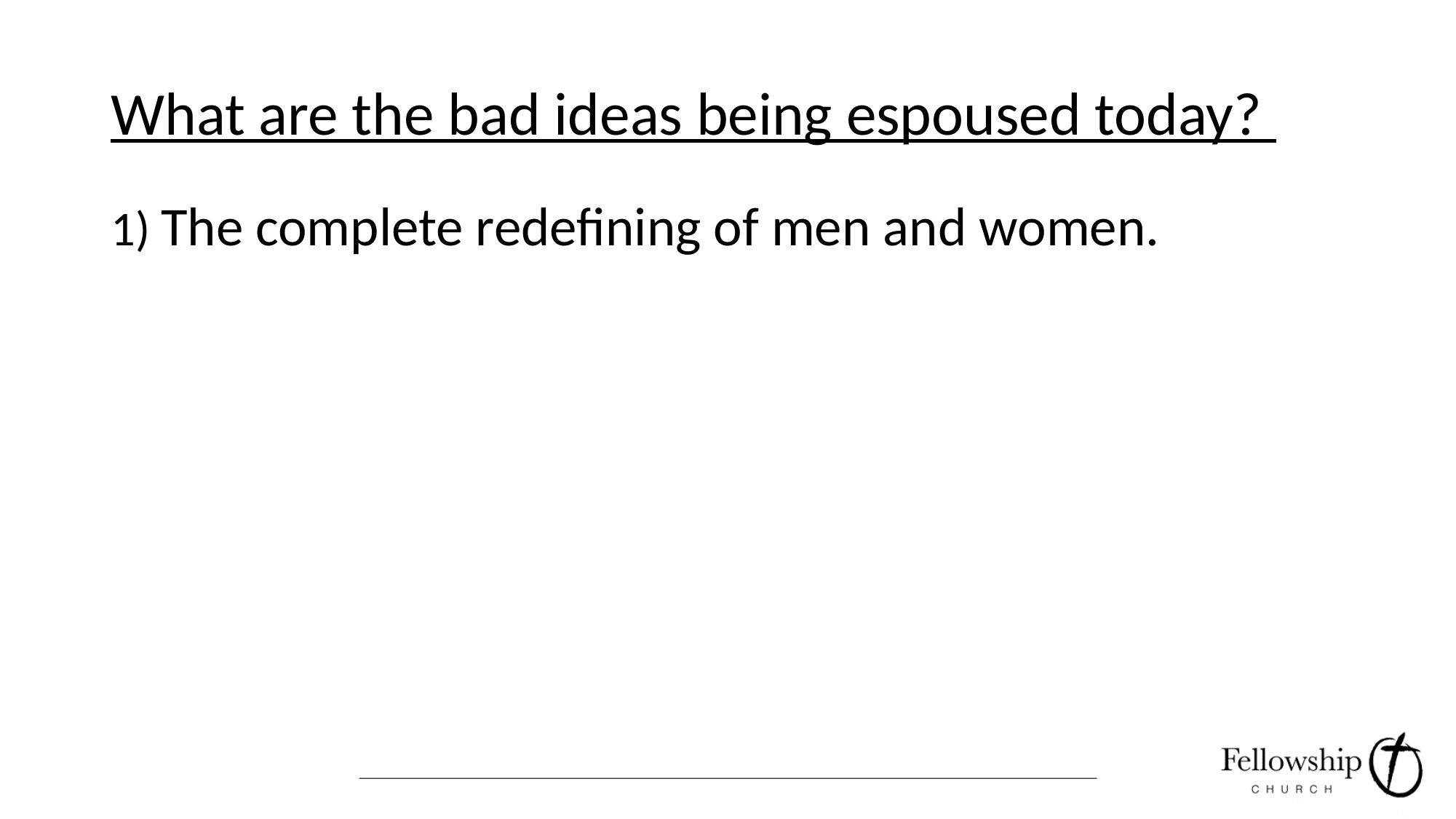

# What are the bad ideas being espoused today?
1) The complete redefining of men and women.